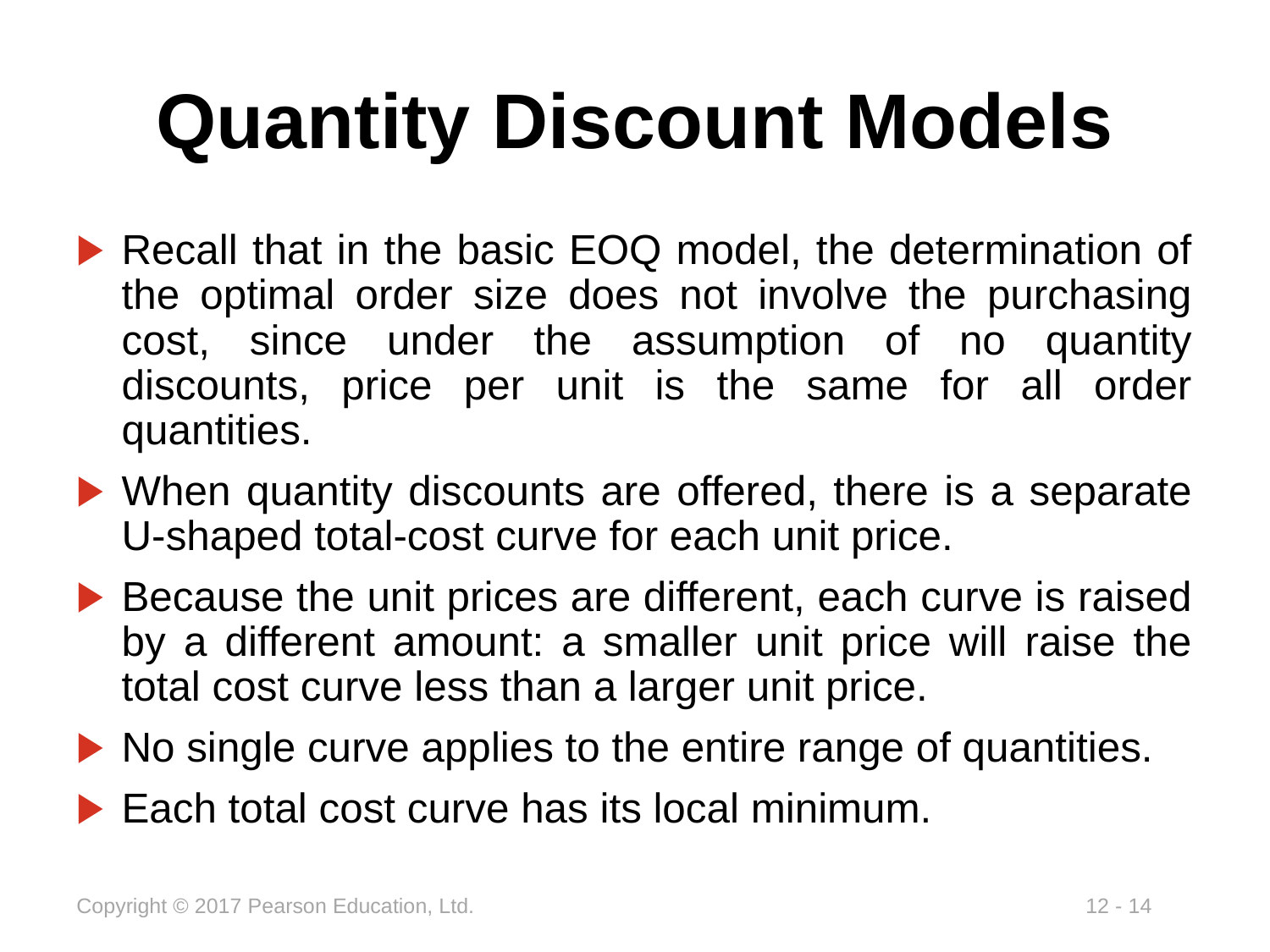

# Quantity Discount Models
Recall that in the basic EOQ model, the determination of the optimal order size does not involve the purchasing cost, since under the assumption of no quantity discounts, price per unit is the same for all order quantities.
When quantity discounts are offered, there is a separate U-shaped total-cost curve for each unit price.
Because the unit prices are different, each curve is raised by a different amount: a smaller unit price will raise the total cost curve less than a larger unit price.
No single curve applies to the entire range of quantities.
Each total cost curve has its local minimum.